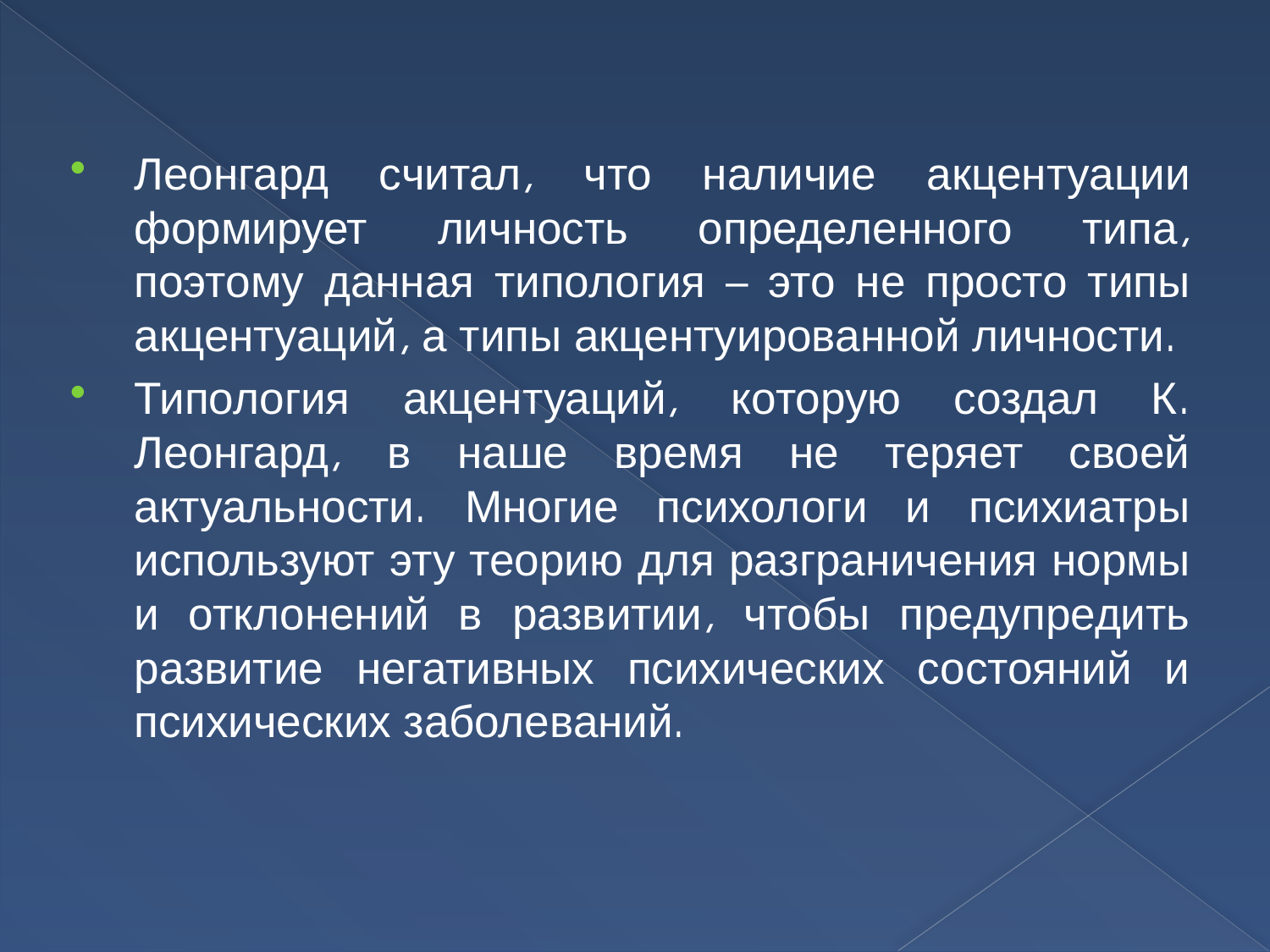

#
Леонгард считал, что наличие акцентуации формирует личность определенного типа, поэтому данная типология – это не просто типы акцентуаций, а типы акцентуированной личности.
Типология акцентуаций, которую создал К. Леонгард, в наше время не теряет своей актуальности. Многие психологи и психиатры используют эту теорию для разграничения нормы и отклонений в развитии, чтобы предупредить развитие негативных психических состояний и психических заболеваний.